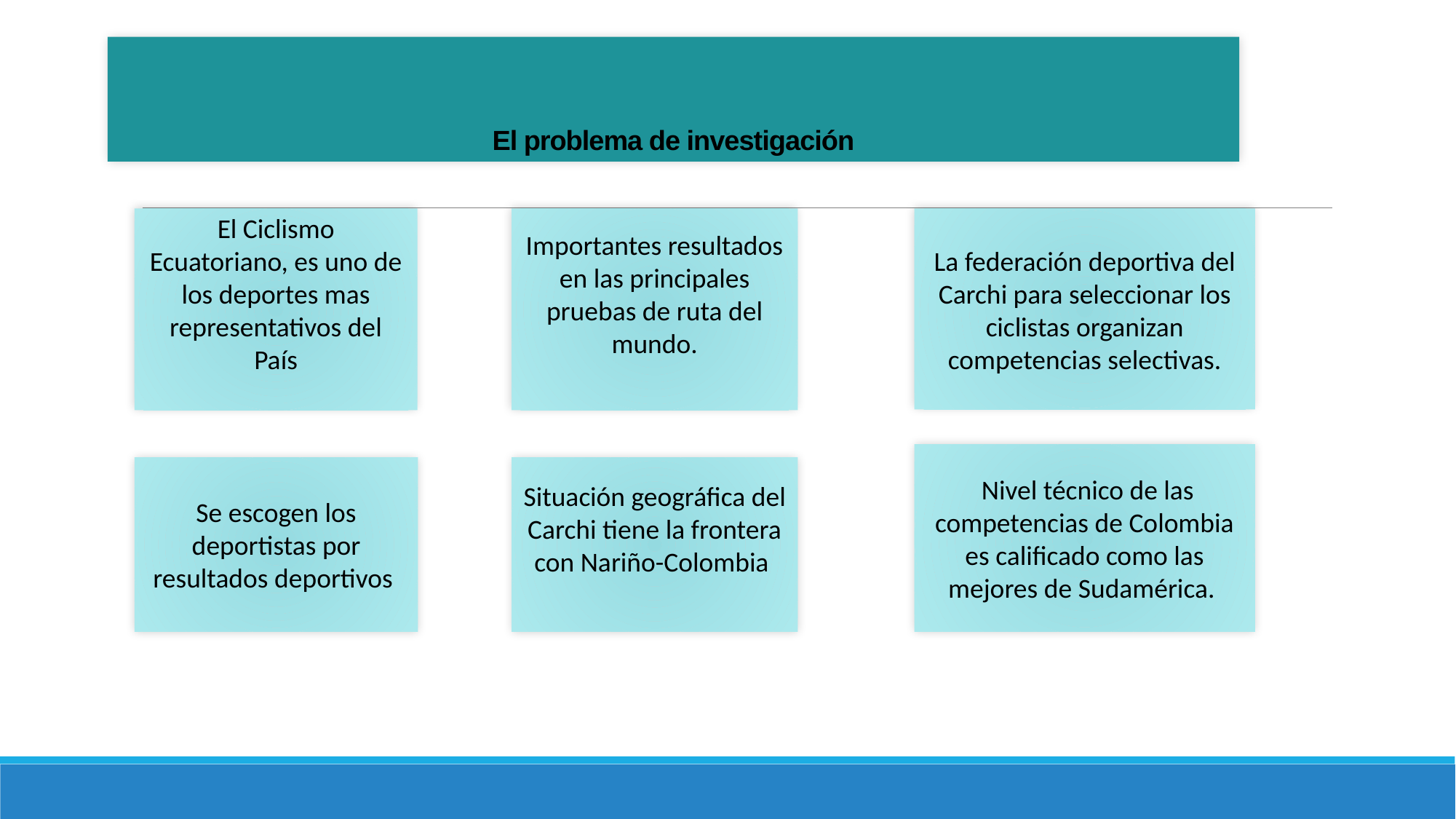

# El problema de investigación
El Ciclismo Ecuatoriano, es uno de los deportes mas representativos del País

Importantes resultados en las principales pruebas de ruta del mundo.

La federación deportiva del Carchi para seleccionar los ciclistas organizan competencias selectivas.
 Nivel técnico de las competencias de Colombia es calificado como las mejores de Sudamérica.
Se escogen los deportistas por resultados deportivos
Situación geográfica del Carchi tiene la frontera con Nariño-Colombia